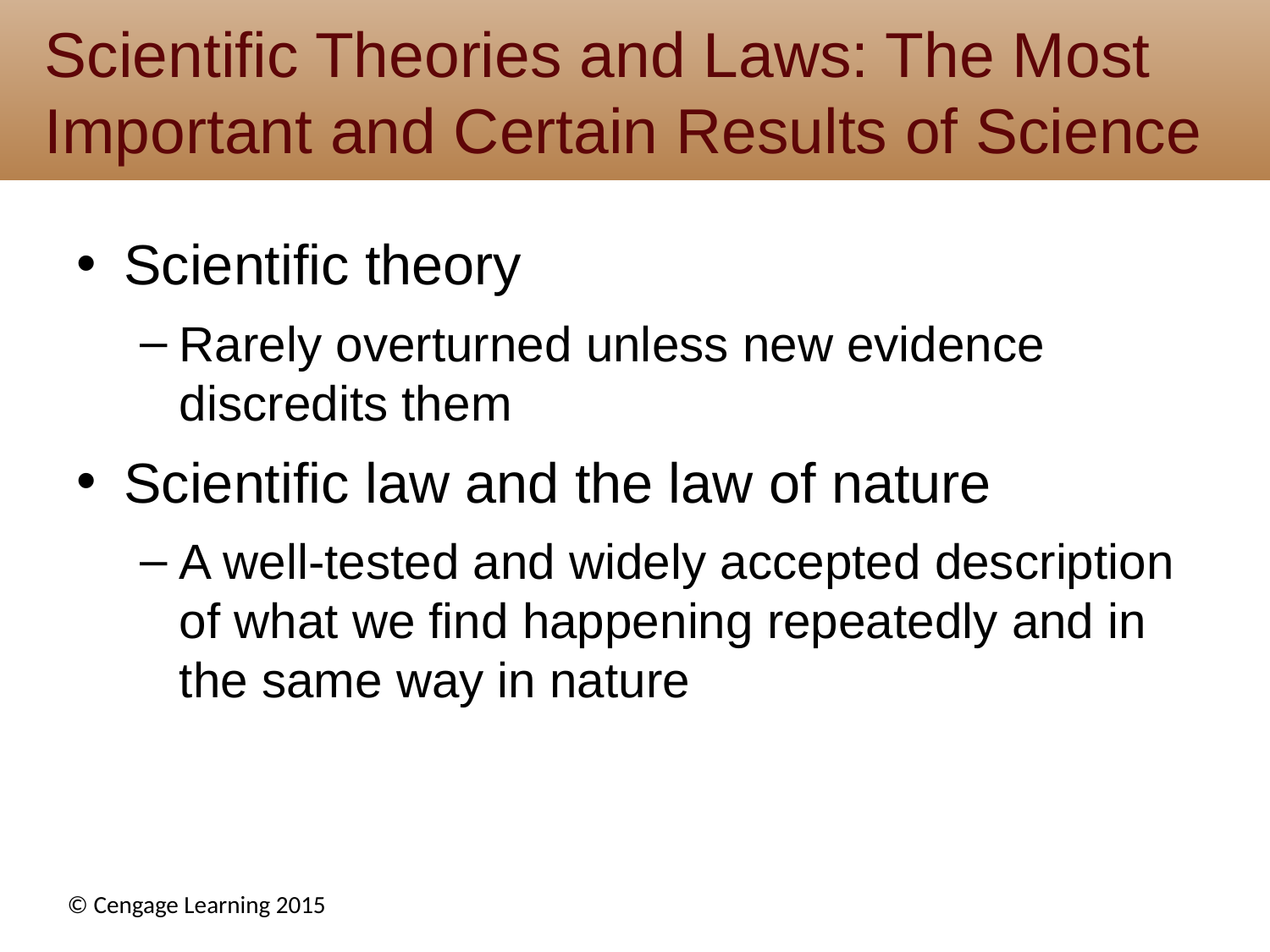

# Scientific Theories and Laws: The Most Important and Certain Results of Science
Scientific theory
Rarely overturned unless new evidence discredits them
Scientific law and the law of nature
A well-tested and widely accepted description of what we find happening repeatedly and in the same way in nature